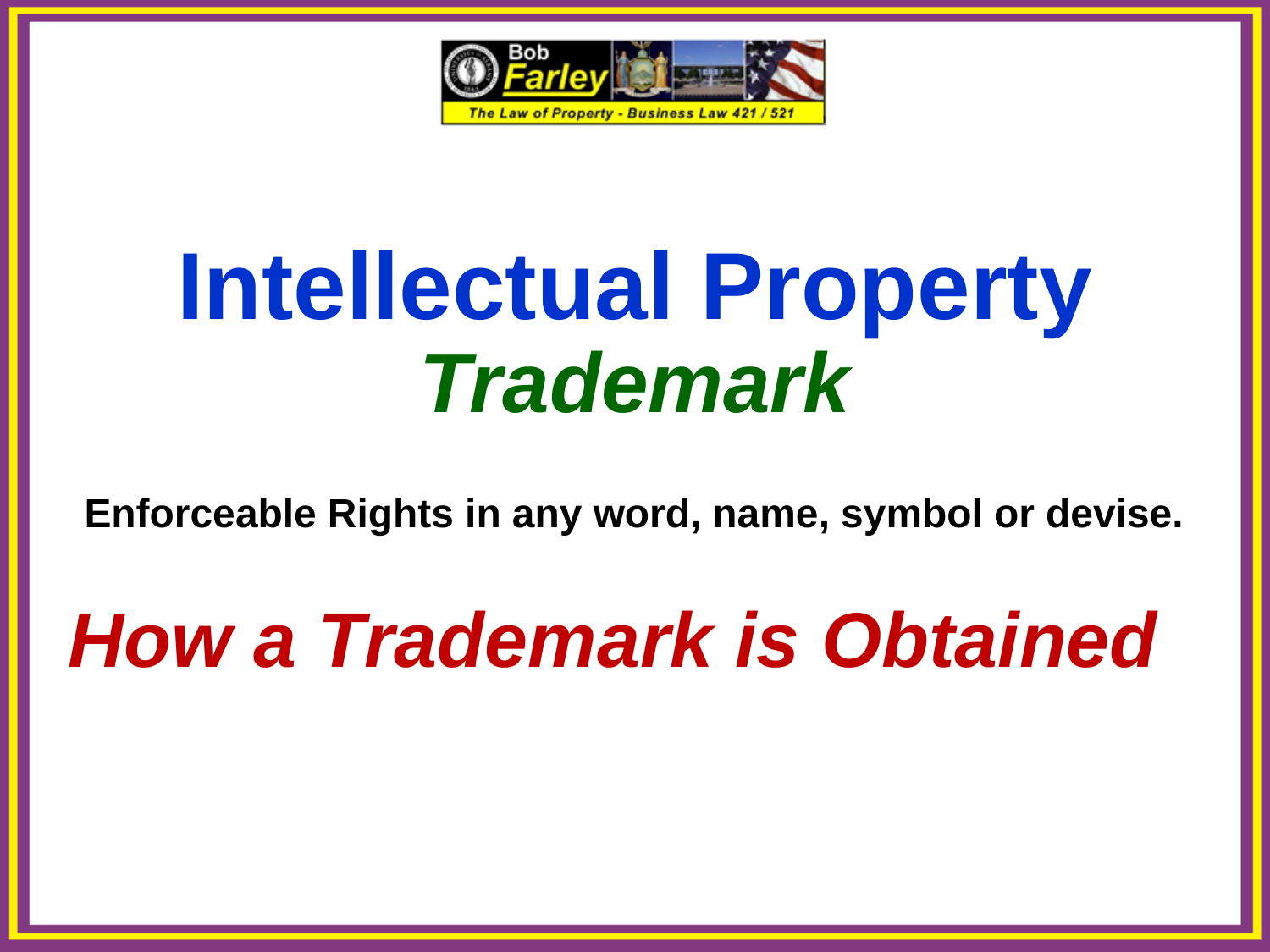

Intellectual Property
Trademark

Enforceable Rights in any word, name, symbol or devise.

How a Trademark is Obtained